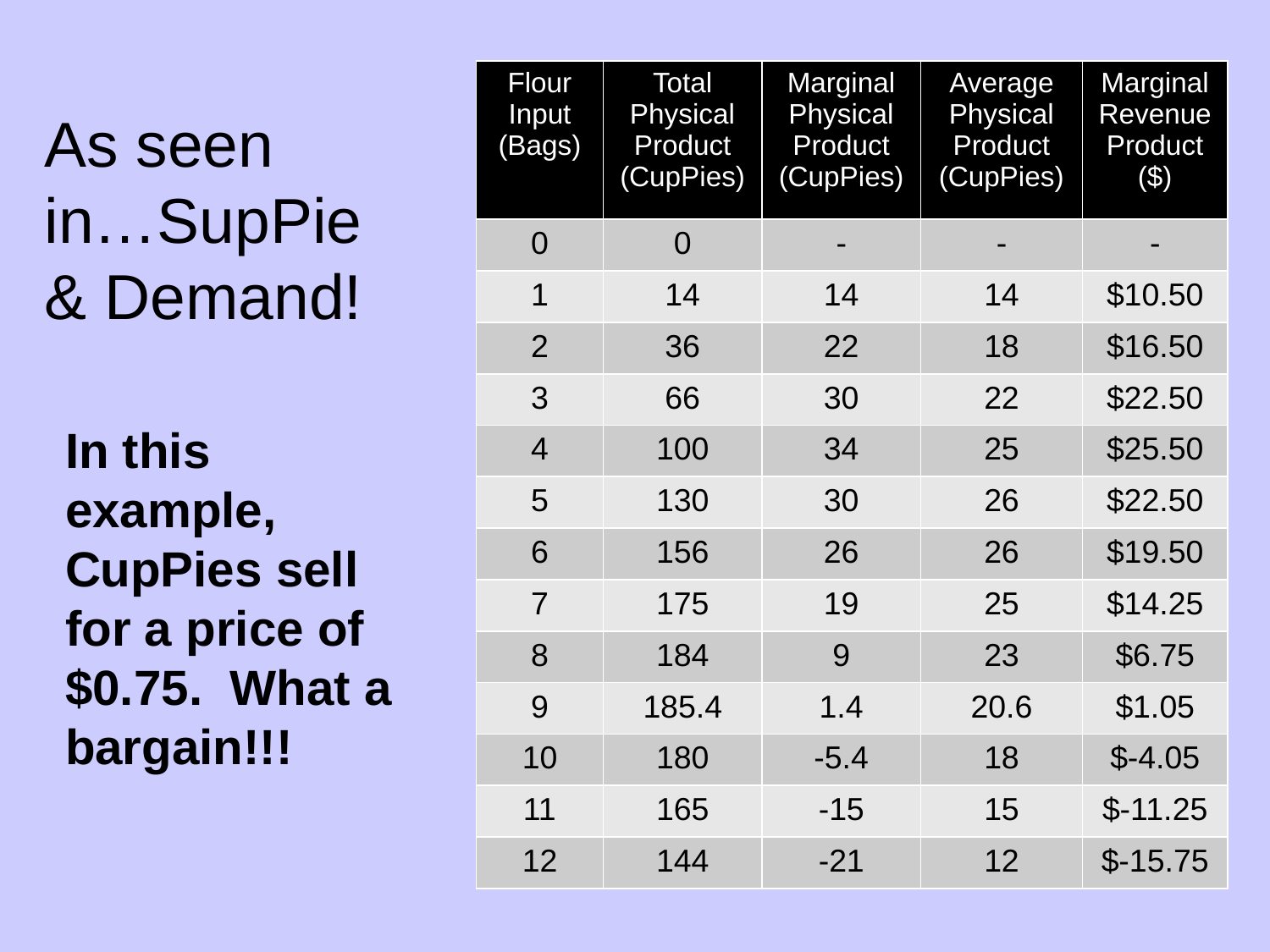

# As seen in…SupPie & Demand!
| Flour Input (Bags) | Total Physical Product (CupPies) | Marginal Physical Product (CupPies) | Average Physical Product (CupPies) | Marginal Revenue Product ($) |
| --- | --- | --- | --- | --- |
| 0 | 0 | - | - | - |
| 1 | 14 | 14 | 14 | $10.50 |
| 2 | 36 | 22 | 18 | $16.50 |
| 3 | 66 | 30 | 22 | $22.50 |
| 4 | 100 | 34 | 25 | $25.50 |
| 5 | 130 | 30 | 26 | $22.50 |
| 6 | 156 | 26 | 26 | $19.50 |
| 7 | 175 | 19 | 25 | $14.25 |
| 8 | 184 | 9 | 23 | $6.75 |
| 9 | 185.4 | 1.4 | 20.6 | $1.05 |
| 10 | 180 | -5.4 | 18 | $-4.05 |
| 11 | 165 | -15 | 15 | $-11.25 |
| 12 | 144 | -21 | 12 | $-15.75 |
In this example, CupPies sell for a price of $0.75.  What a bargain!!!